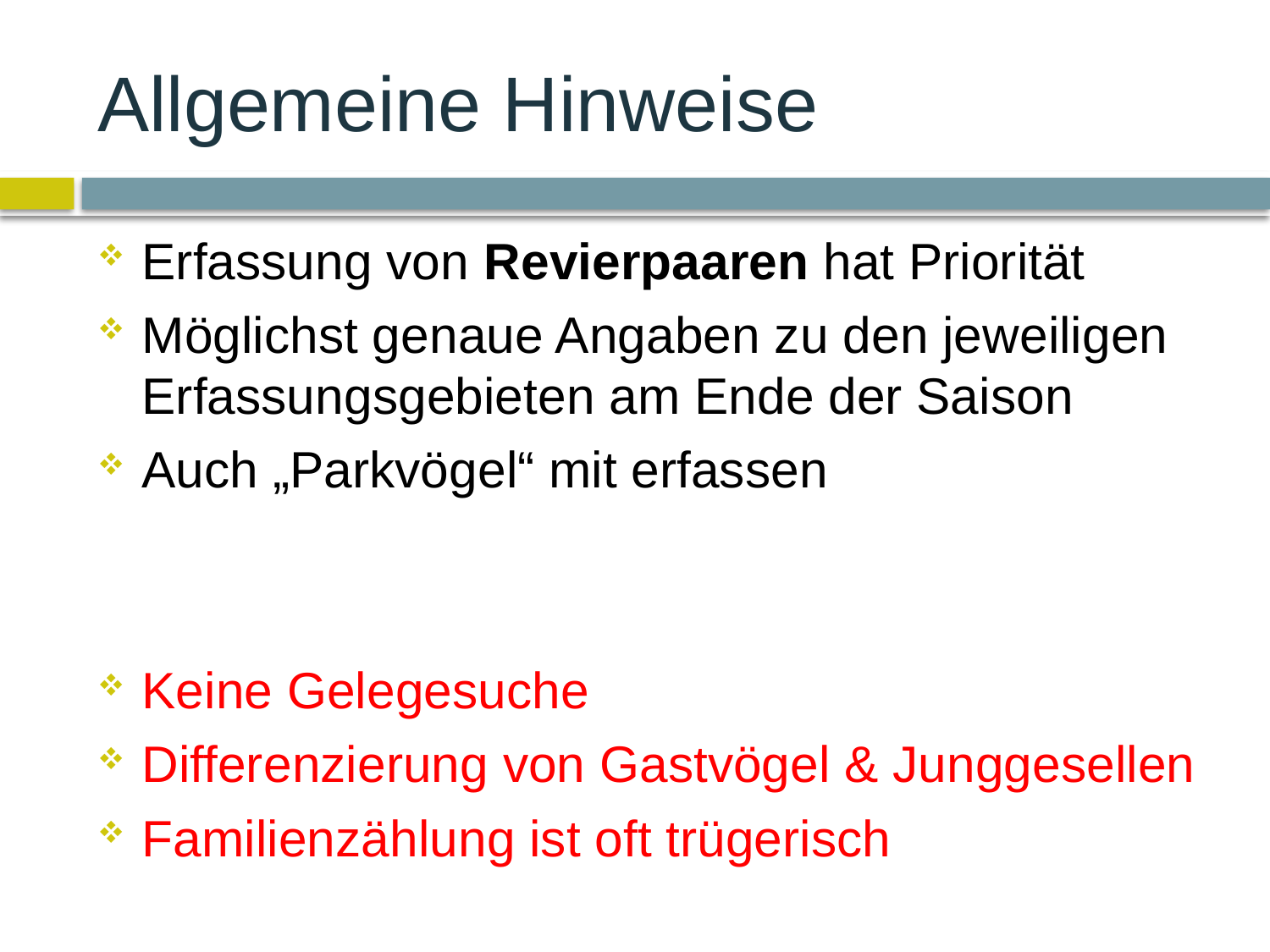

# Allgemeine Hinweise
Erfassung von Revierpaaren hat Priorität
Möglichst genaue Angaben zu den jeweiligen Erfassungsgebieten am Ende der Saison
Auch „Parkvögel“ mit erfassen

Keine Gelegesuche
Differenzierung von Gastvögel & Junggesellen
Familienzählung ist oft trügerisch